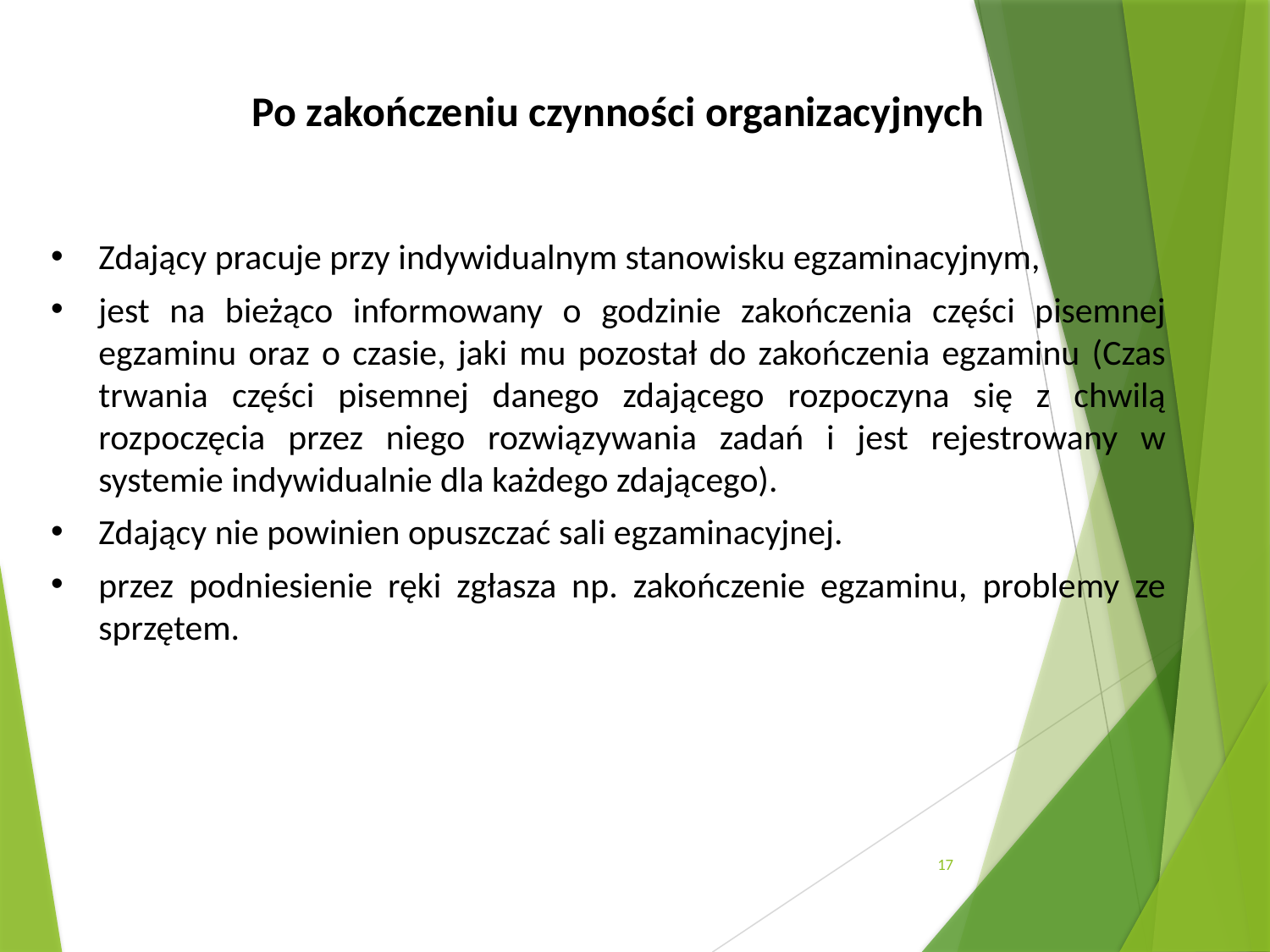

# Po zakończeniu czynności organizacyjnych

Zdający pracuje przy indywidualnym stanowisku egzaminacyjnym,
jest na bieżąco informowany o godzinie zakończenia części pisemnej egzaminu oraz o czasie, jaki mu pozostał do zakończenia egzaminu (Czas trwania części pisemnej danego zdającego rozpoczyna się z chwilą rozpoczęcia przez niego rozwiązywania zadań i jest rejestrowany w systemie indywidualnie dla każdego zdającego).
Zdający nie powinien opuszczać sali egzaminacyjnej.
przez podniesienie ręki zgłasza np. zakończenie egzaminu, problemy ze sprzętem.

17